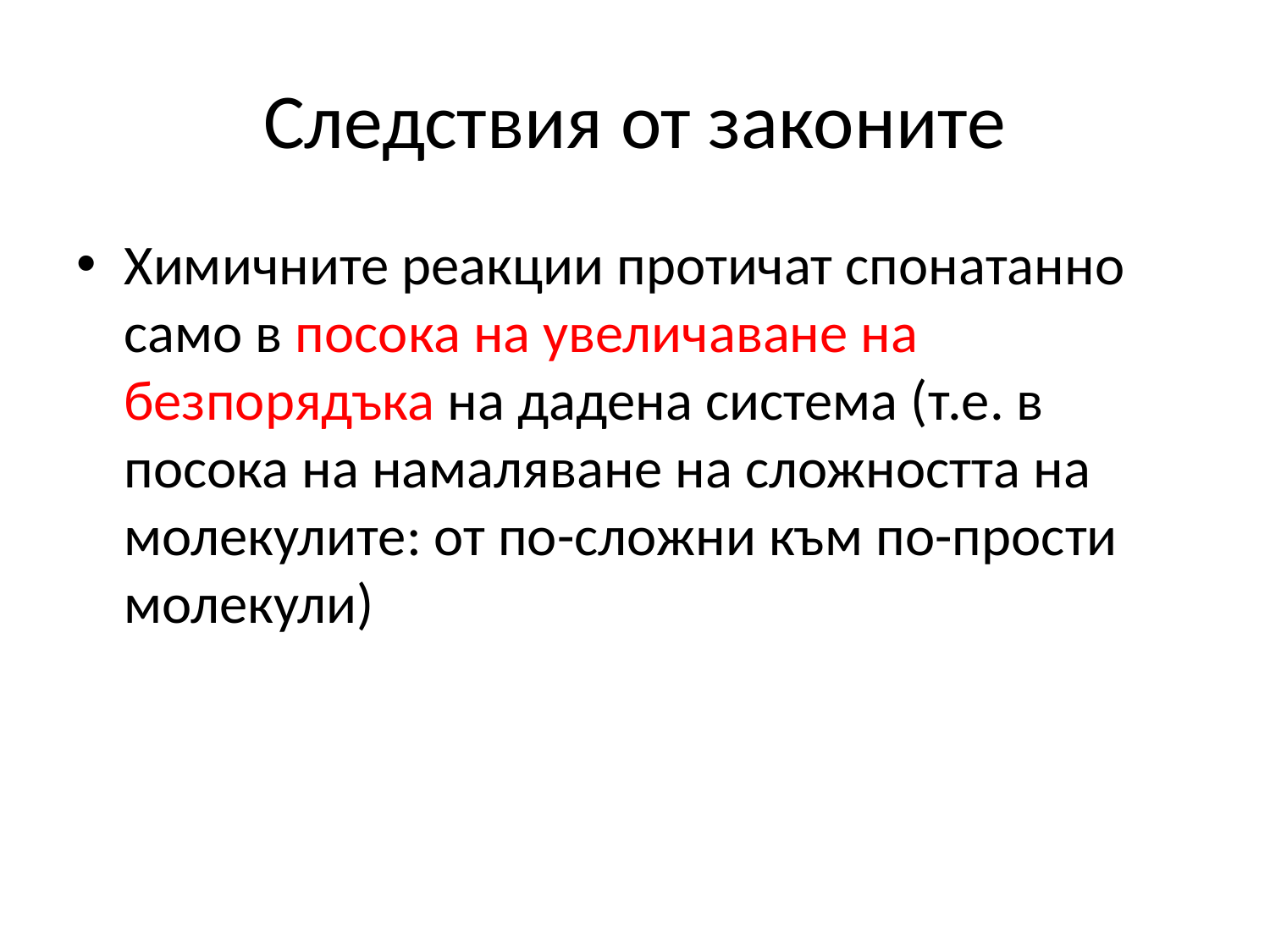

# Следствия от законите
Химичните реакции протичат спонатанно само в посока на увеличаване на безпорядъка на дадена система (т.е. в посока на намаляване на сложността на молекулите: от по-сложни към по-прости молекули)